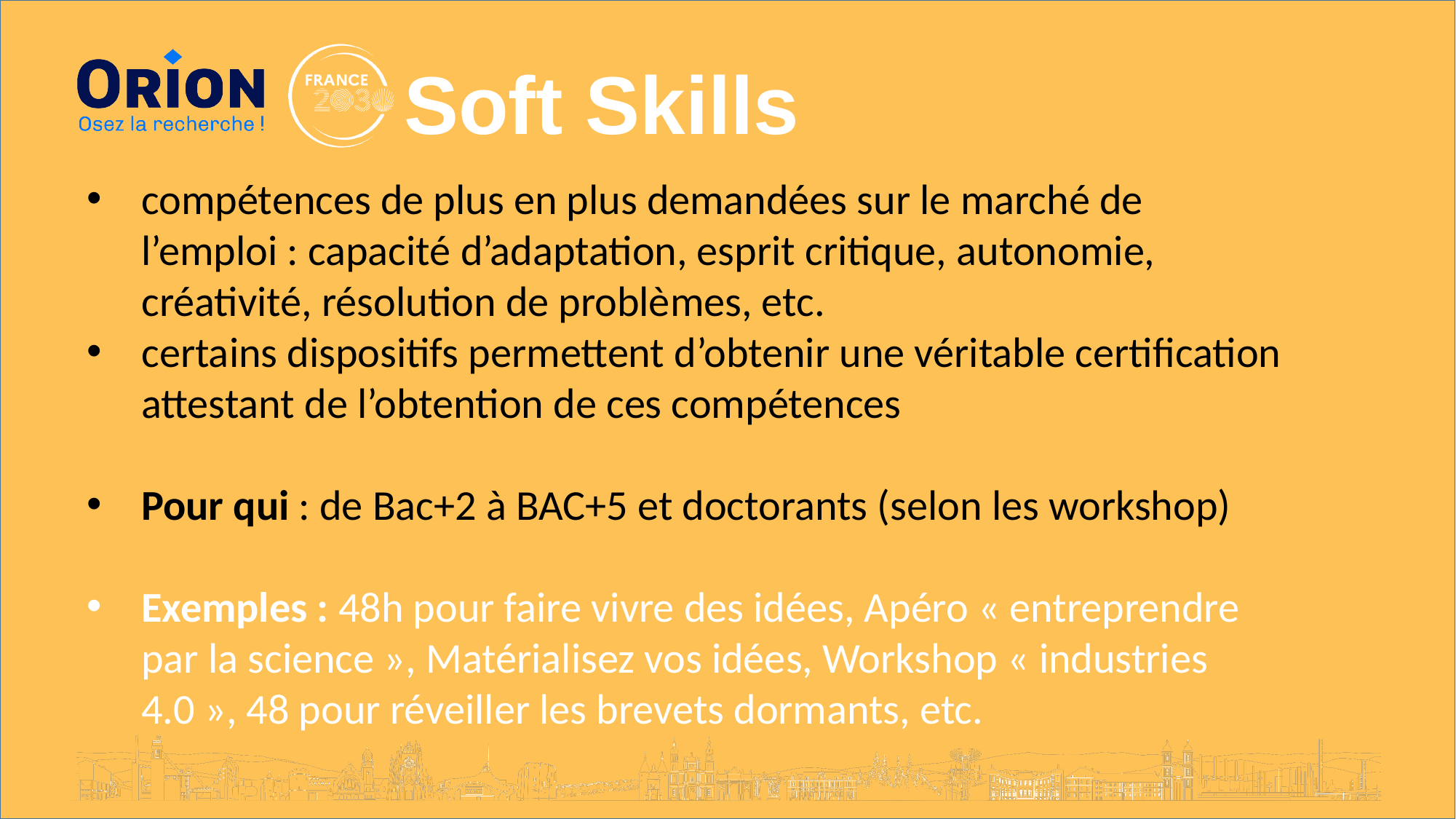

Soft Skills
compétences de plus en plus demandées sur le marché de l’emploi : capacité d’adaptation, esprit critique, autonomie, créativité, résolution de problèmes, etc.
certains dispositifs permettent d’obtenir une véritable certification attestant de l’obtention de ces compétences

Pour qui : de Bac+2 à BAC+5 et doctorants (selon les workshop)

Exemples : 48h pour faire vivre des idées, Apéro « entreprendre par la science », Matérialisez vos idées, Workshop « industries 4.0 », 48 pour réveiller les brevets dormants, etc.